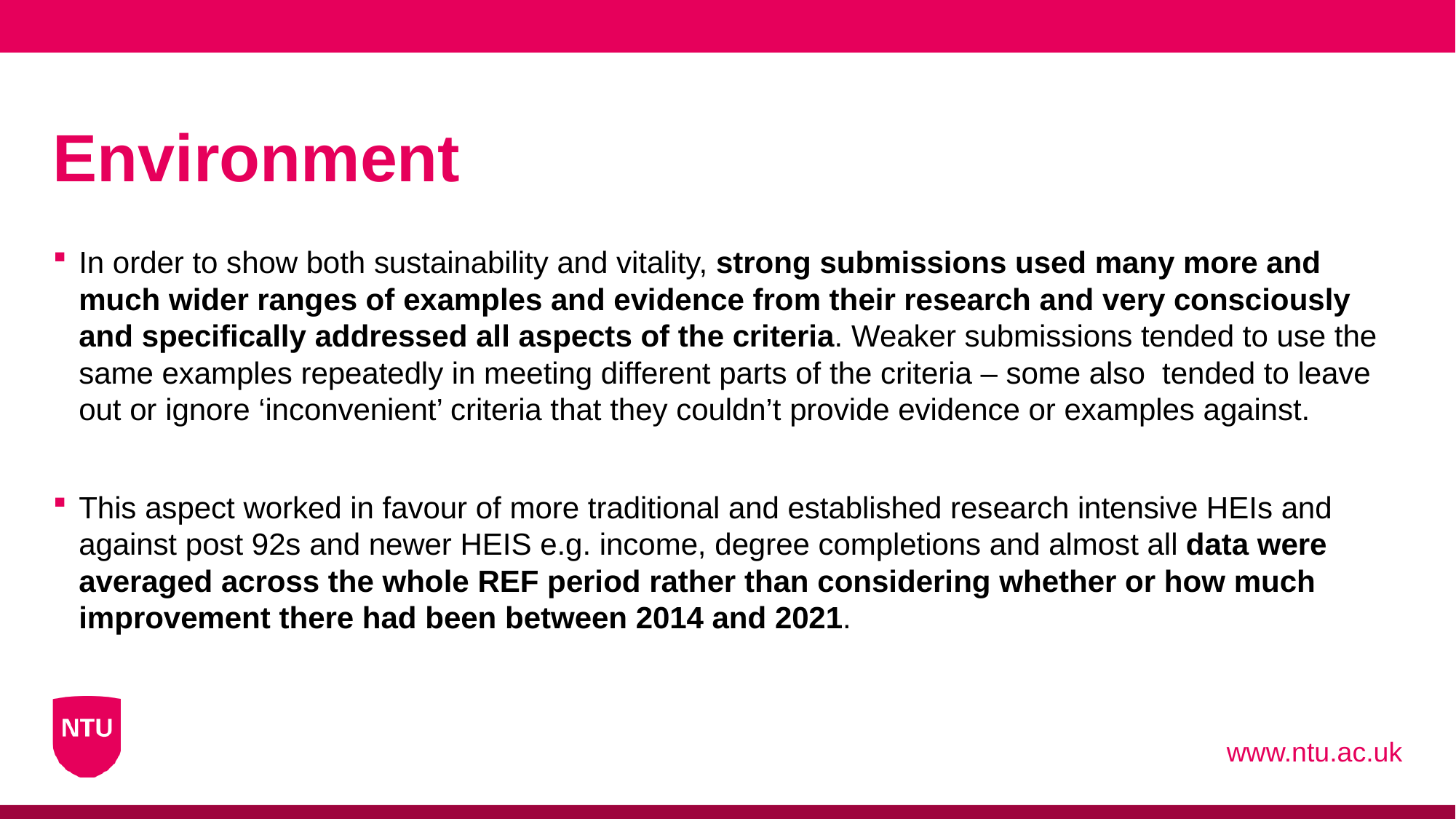

# Environment
In order to show both sustainability and vitality, strong submissions used many more and much wider ranges of examples and evidence from their research and very consciously and specifically addressed all aspects of the criteria. Weaker submissions tended to use the same examples repeatedly in meeting different parts of the criteria – some also  tended to leave out or ignore ‘inconvenient’ criteria that they couldn’t provide evidence or examples against.

This aspect worked in favour of more traditional and established research intensive HEIs and against post 92s and newer HEIS e.g. income, degree completions and almost all data were averaged across the whole REF period rather than considering whether or how much improvement there had been between 2014 and 2021.
www.ntu.ac.uk